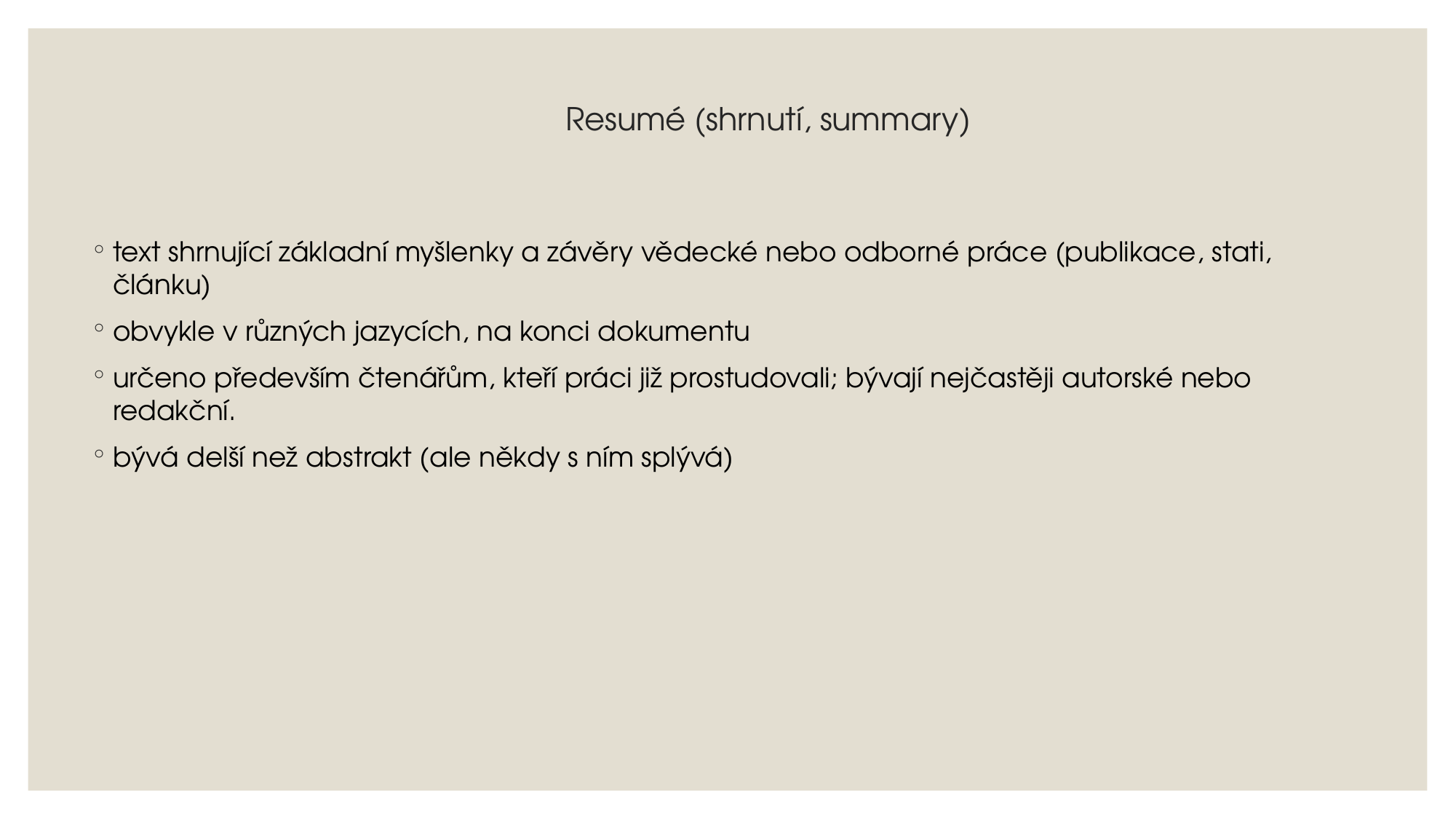

# Resumé (shrnutí, summary)

text shrnující základní myšlenky a závěry vědecké nebo odborné práce (publikace, stati, článku)
obvykle v různých jazycích, na konci dokumentu
určeno především čtenářům, kteří práci již prostudovali; bývají nejčastěji autorské nebo redakční.
bývá delší než abstrakt (ale někdy s ním splývá)